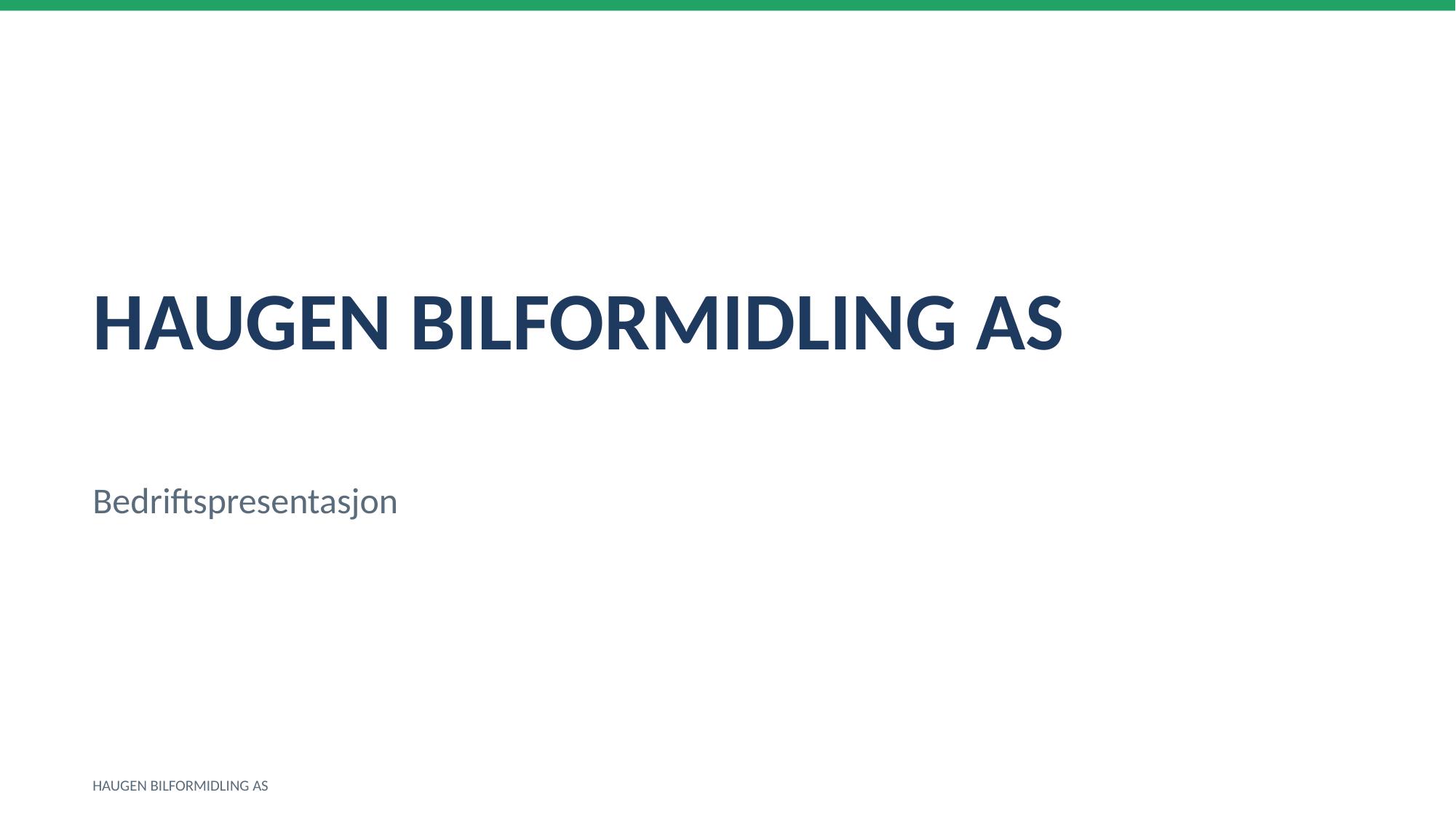

HAUGEN BILFORMIDLING AS
Bedriftspresentasjon
HAUGEN BILFORMIDLING AS